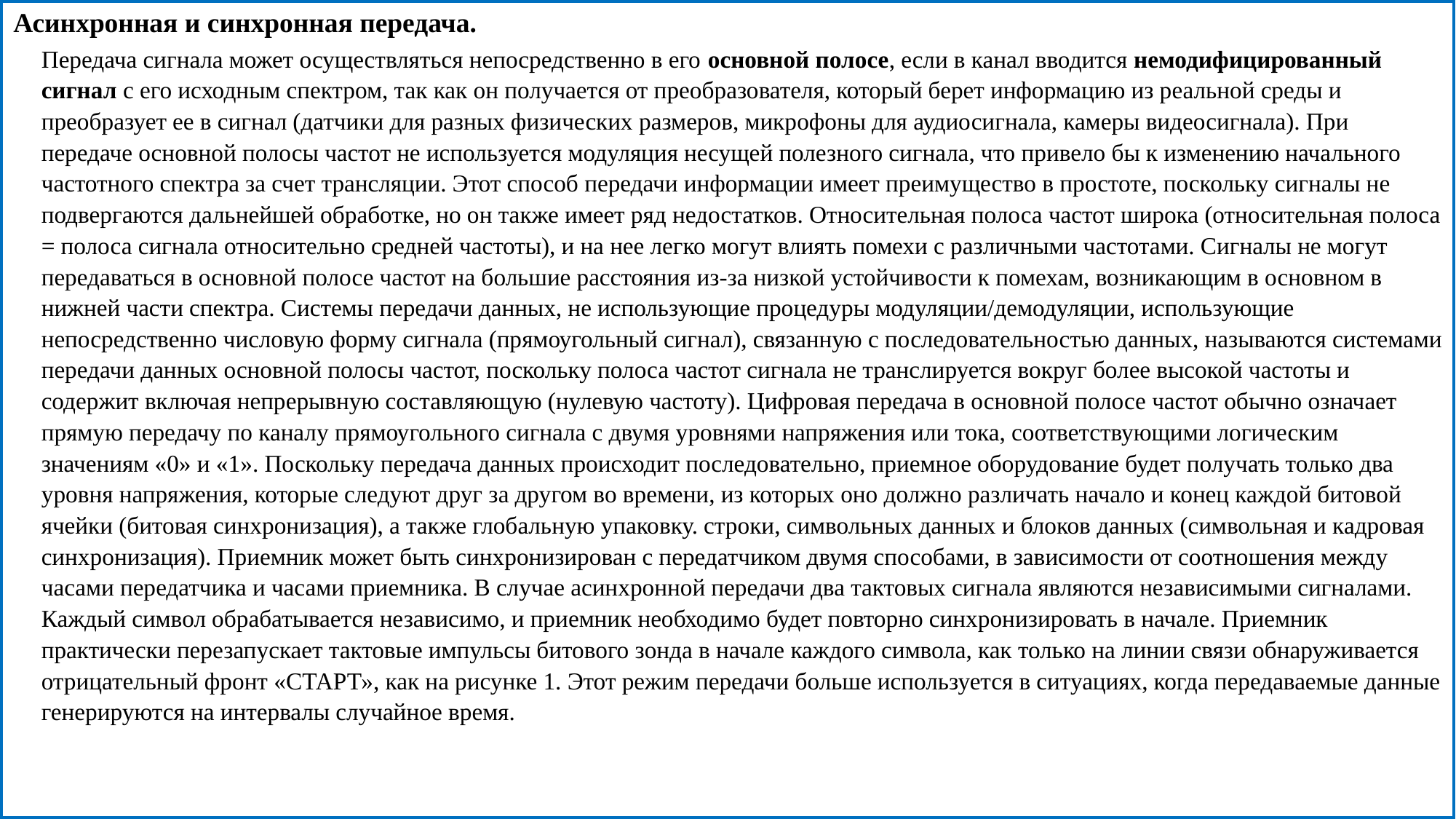

Асинхронная и синхронная передача.

Передача сигнала может осуществляться непосредственно в его основной полосе, если в канал вводится немодифицированный сигнал с его исходным спектром, так как он получается от преобразователя, который берет информацию из реальной среды и преобразует ее в сигнал (датчики для разных физических размеров, микрофоны для аудиосигнала, камеры видеосигнала). При передаче основной полосы частот не используется модуляция несущей полезного сигнала, что привело бы к изменению начального частотного спектра за счет трансляции. Этот способ передачи информации имеет преимущество в простоте, поскольку сигналы не подвергаются дальнейшей обработке, но он также имеет ряд недостатков. Относительная полоса частот широка (относительная полоса = полоса сигнала относительно средней частоты), и на нее легко могут влиять помехи с различными частотами. Сигналы не могут передаваться в основной полосе частот на большие расстояния из-за низкой устойчивости к помехам, возникающим в основном в нижней части спектра. Системы передачи данных, не использующие процедуры модуляции/демодуляции, использующие непосредственно числовую форму сигнала (прямоугольный сигнал), связанную с последовательностью данных, называются системами передачи данных основной полосы частот, поскольку полоса частот сигнала не транслируется вокруг более высокой частоты и содержит включая непрерывную составляющую (нулевую частоту). Цифровая передача в основной полосе частот обычно означает прямую передачу по каналу прямоугольного сигнала с двумя уровнями напряжения или тока, соответствующими логическим значениям «0» и «1». Поскольку передача данных происходит последовательно, приемное оборудование будет получать только два уровня напряжения, которые следуют друг за другом во времени, из которых оно должно различать начало и конец каждой битовой ячейки (битовая синхронизация), а также глобальную упаковку. строки, символьных данных и блоков данных (символьная и кадровая синхронизация). Приемник может быть синхронизирован с передатчиком двумя способами, в зависимости от соотношения между часами передатчика и часами приемника. В случае асинхронной передачи два тактовых сигнала являются независимыми сигналами. Каждый символ обрабатывается независимо, и приемник необходимо будет повторно синхронизировать в начале. Приемник практически перезапускает тактовые импульсы битового зонда в начале каждого символа, как только на линии связи обнаруживается отрицательный фронт «СТАРТ», как на рисунке 1. Этот режим передачи больше используется в ситуациях, когда передаваемые данные генерируются на интервалы случайное время.